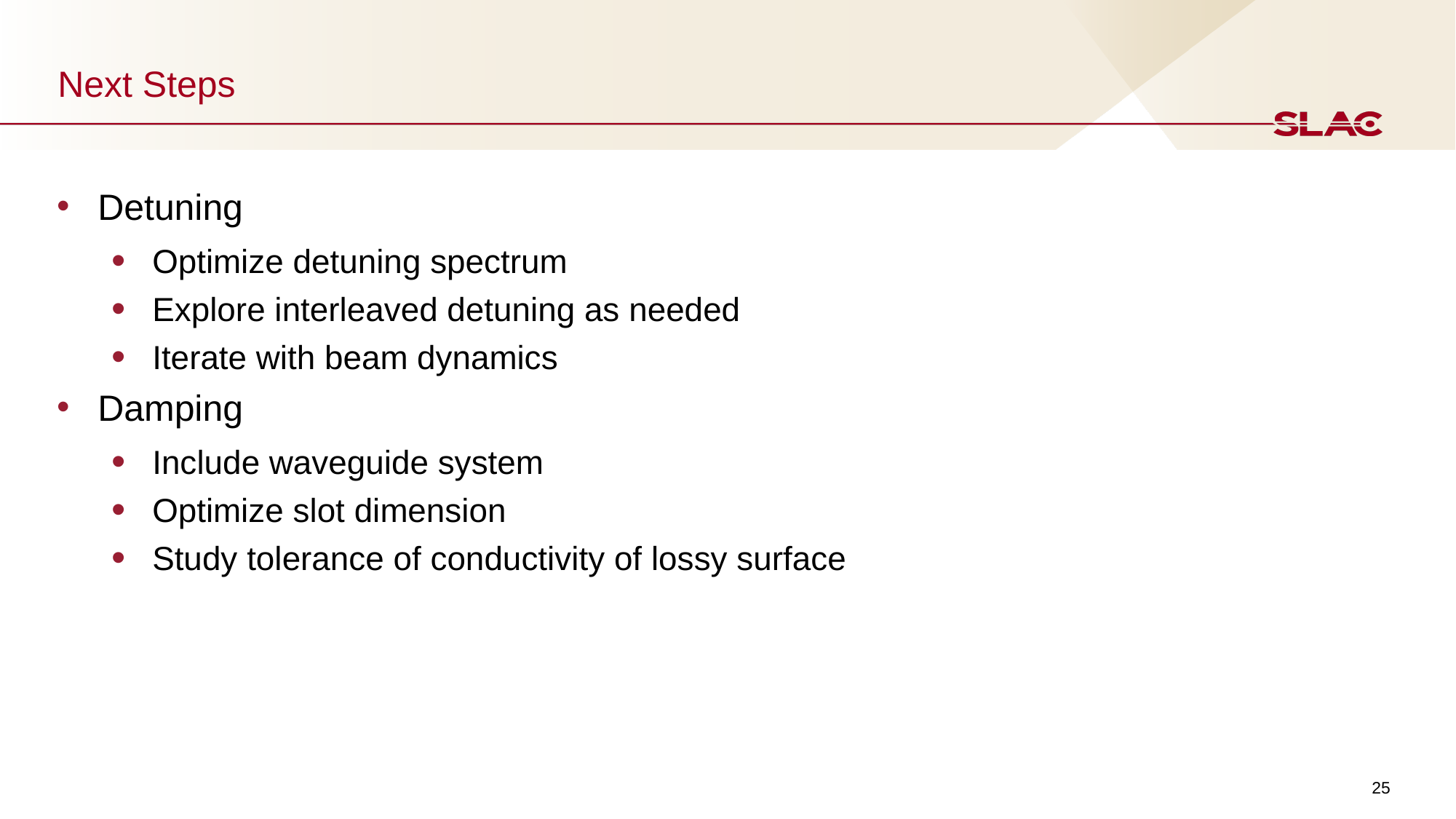

# Next Steps
Detuning
Optimize detuning spectrum
Explore interleaved detuning as needed
Iterate with beam dynamics
Damping
Include waveguide system
Optimize slot dimension
Study tolerance of conductivity of lossy surface

25